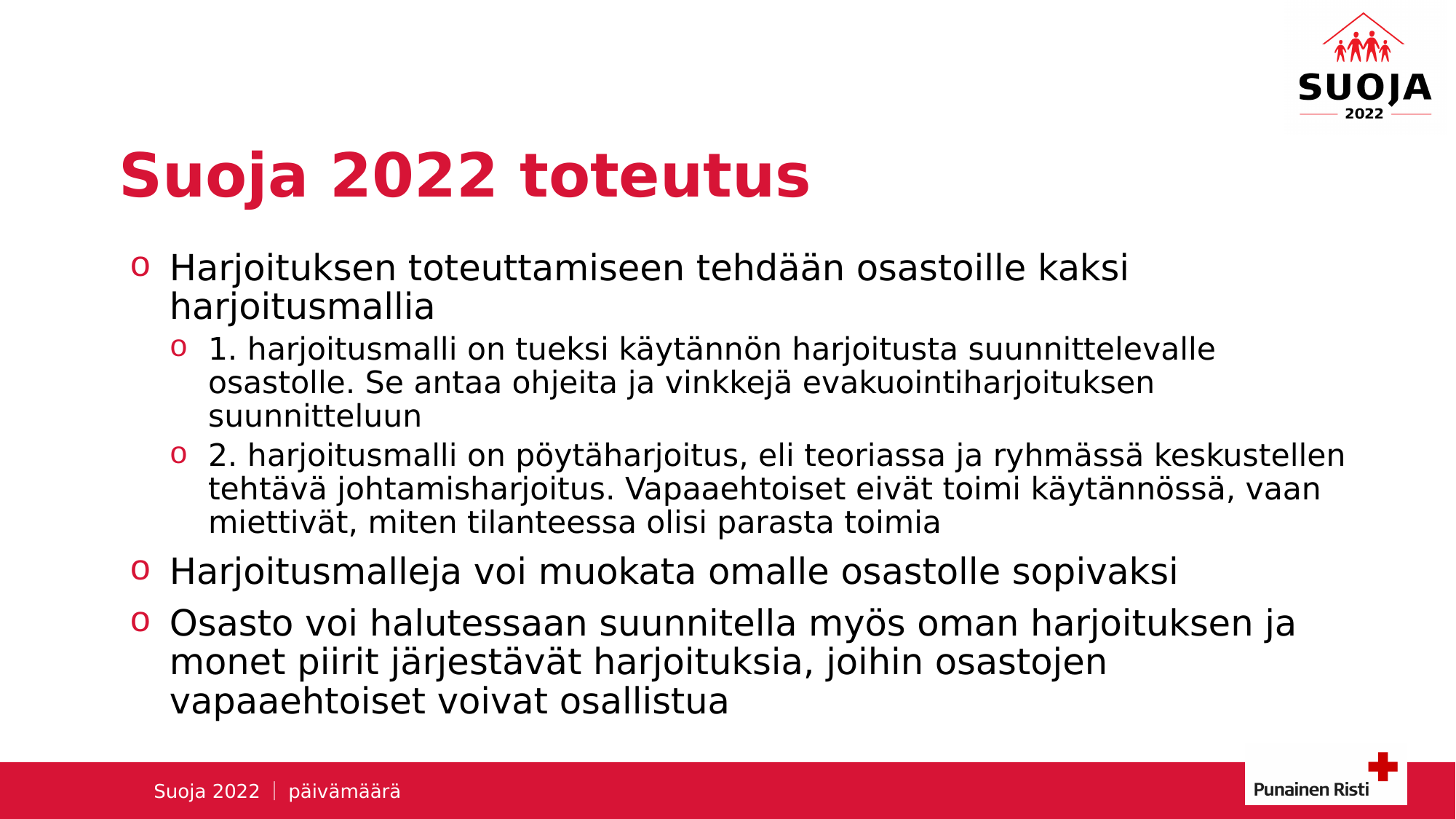

# Suoja 2022 toteutus
Harjoituksen toteuttamiseen tehdään osastoille kaksi harjoitusmallia
1. harjoitusmalli on tueksi käytännön harjoitusta suunnittelevalle osastolle. Se antaa ohjeita ja vinkkejä evakuointiharjoituksen suunnitteluun
2. harjoitusmalli on pöytäharjoitus, eli teoriassa ja ryhmässä keskustellen tehtävä johtamisharjoitus. Vapaaehtoiset eivät toimi käytännössä, vaan miettivät, miten tilanteessa olisi parasta toimia
Harjoitusmalleja voi muokata omalle osastolle sopivaksi
Osasto voi halutessaan suunnitella myös oman harjoituksen ja monet piirit järjestävät harjoituksia, joihin osastojen vapaaehtoiset voivat osallistua